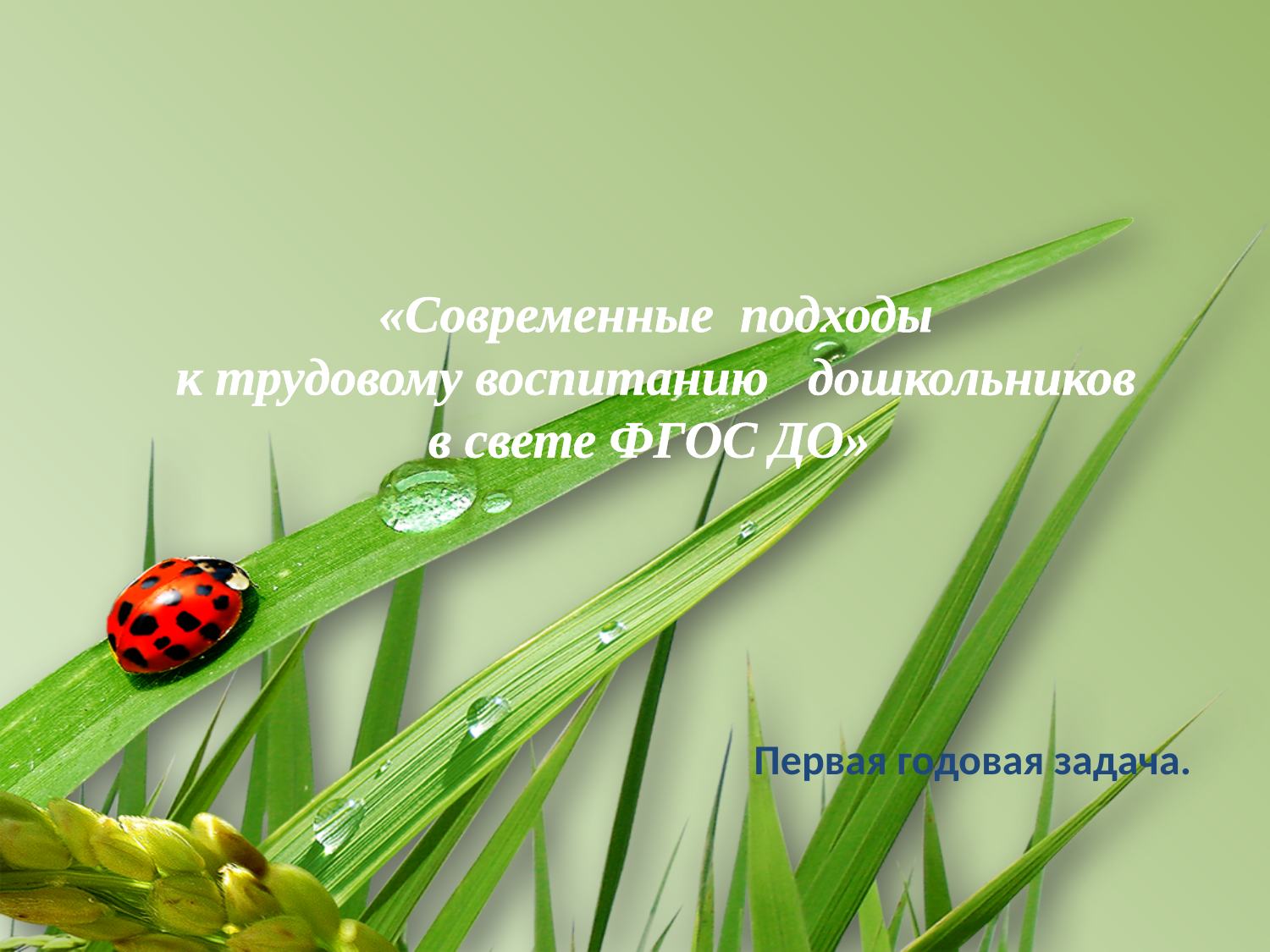

# «Современные  подходы к трудовому воспитанию   дошкольников в свете ФГОС ДО»
Первая годовая задача.